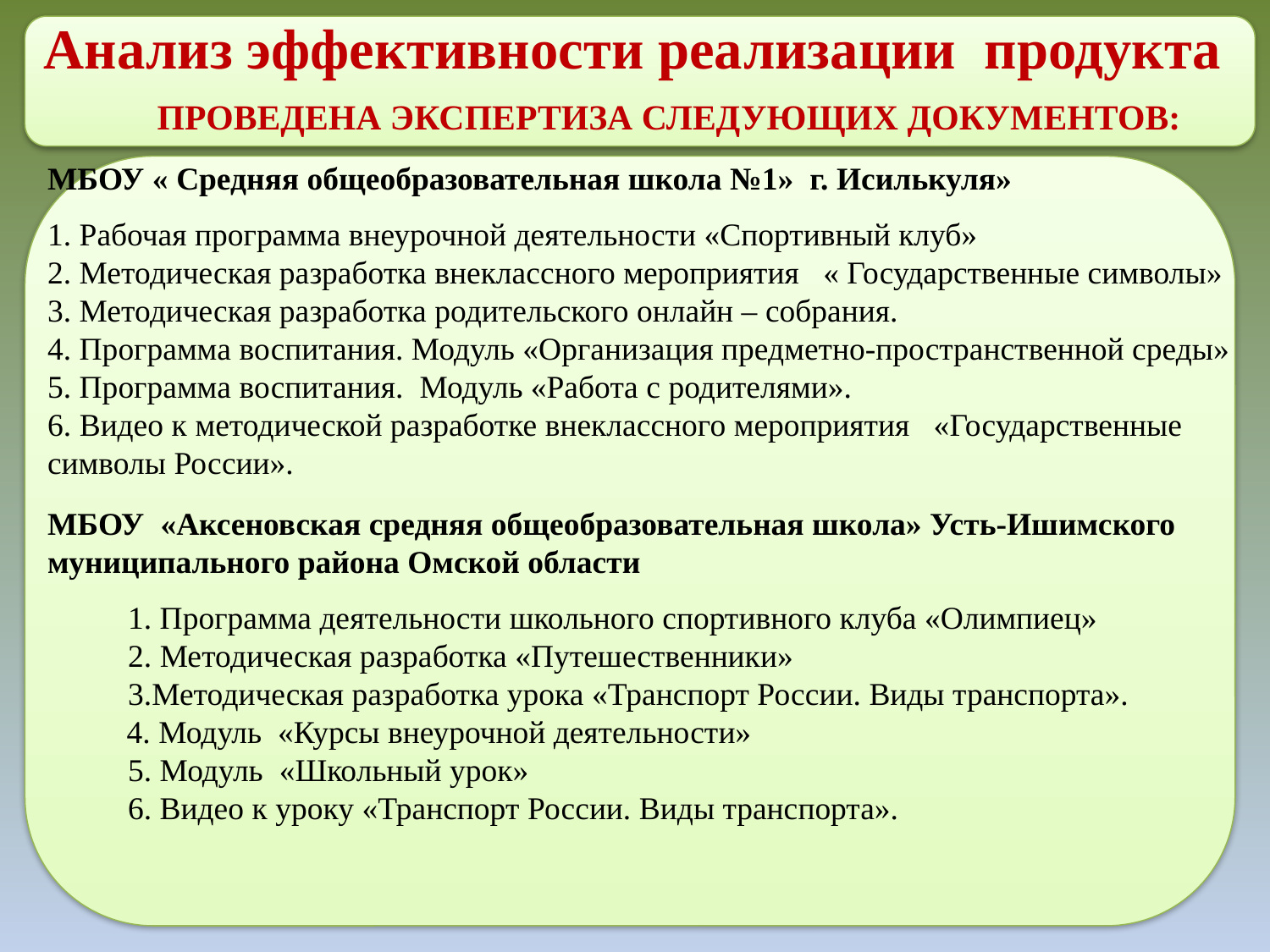

Анализ эффективности реализации  продукта
        ПРОВЕДЕНА ЭКСПЕРТИЗА СЛЕДУЮЩИХ ДОКУМЕНТОВ:

МБОУ « Средняя общеобразовательная школа №1»  г. Исилькуля»
1. Рабочая программа внеурочной деятельности «Спортивный клуб»
2. Методическая разработка внеклассного мероприятия   « Государственные символы»
3. Методическая разработка родительского онлайн – собрания.
4. Программа воспитания. Модуль «Организация предметно-пространственной среды»
5. Программа воспитания.  Модуль «Работа с родителями».
6. Видео к методической разработке внеклассного мероприятия   «Государственные символы России».

МБОУ  «Аксеновская средняя общеобразовательная школа» Усть-Ишимского муниципального района Омской области
          1. Программа деятельности школьного спортивного клуба «Олимпиец»
          2. Методическая разработка «Путешественники»
          3.Методическая разработка урока «Транспорт России. Виды транспорта».
           4. Модуль  «Курсы внеурочной деятельности»
          5. Модуль  «Школьный урок»
          6. Видео к уроку «Транспорт России. Виды транспорта».